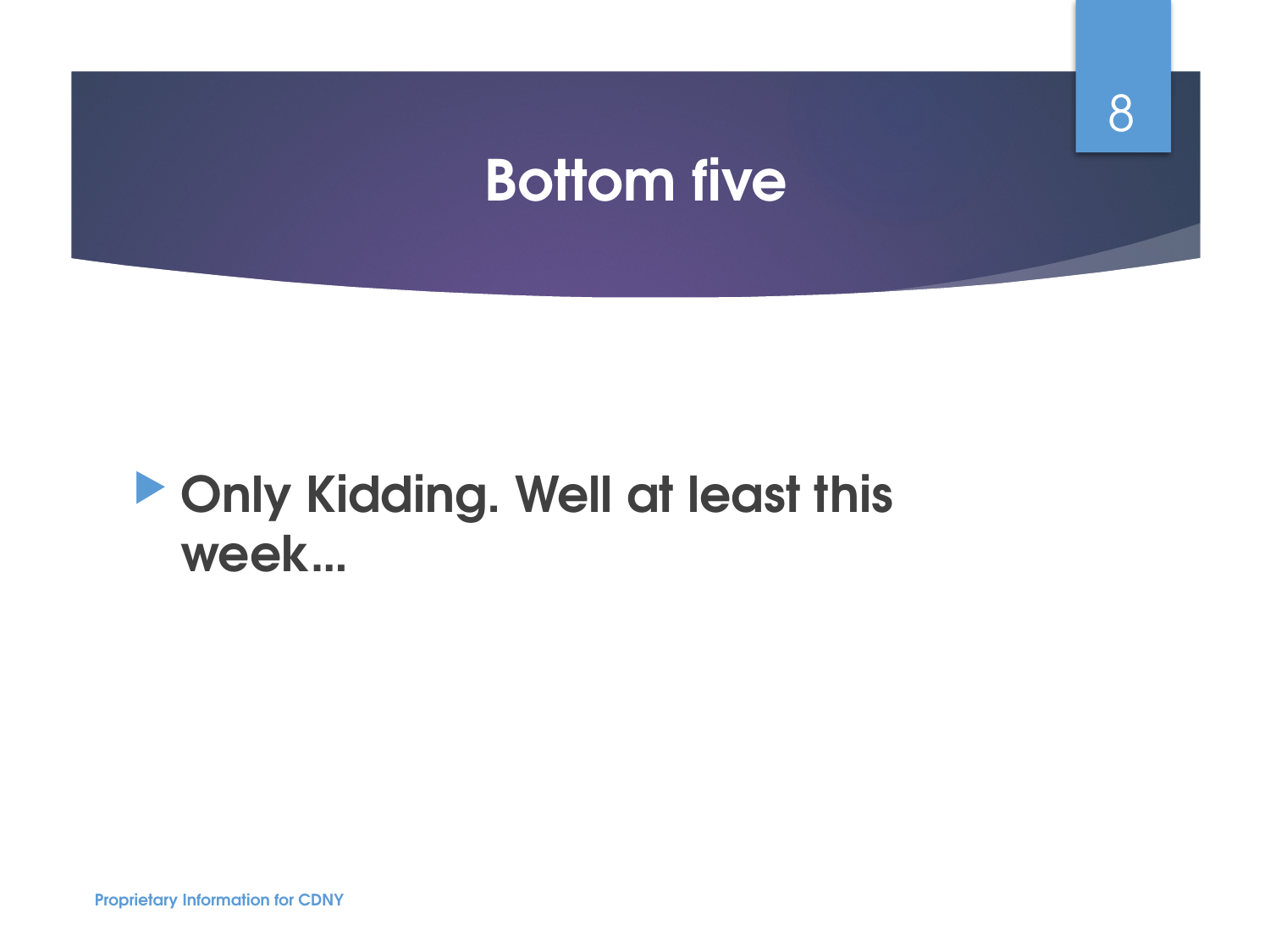

8
# Bottom five

Only Kidding. Well at least this week…
Proprietary Information for CDNY